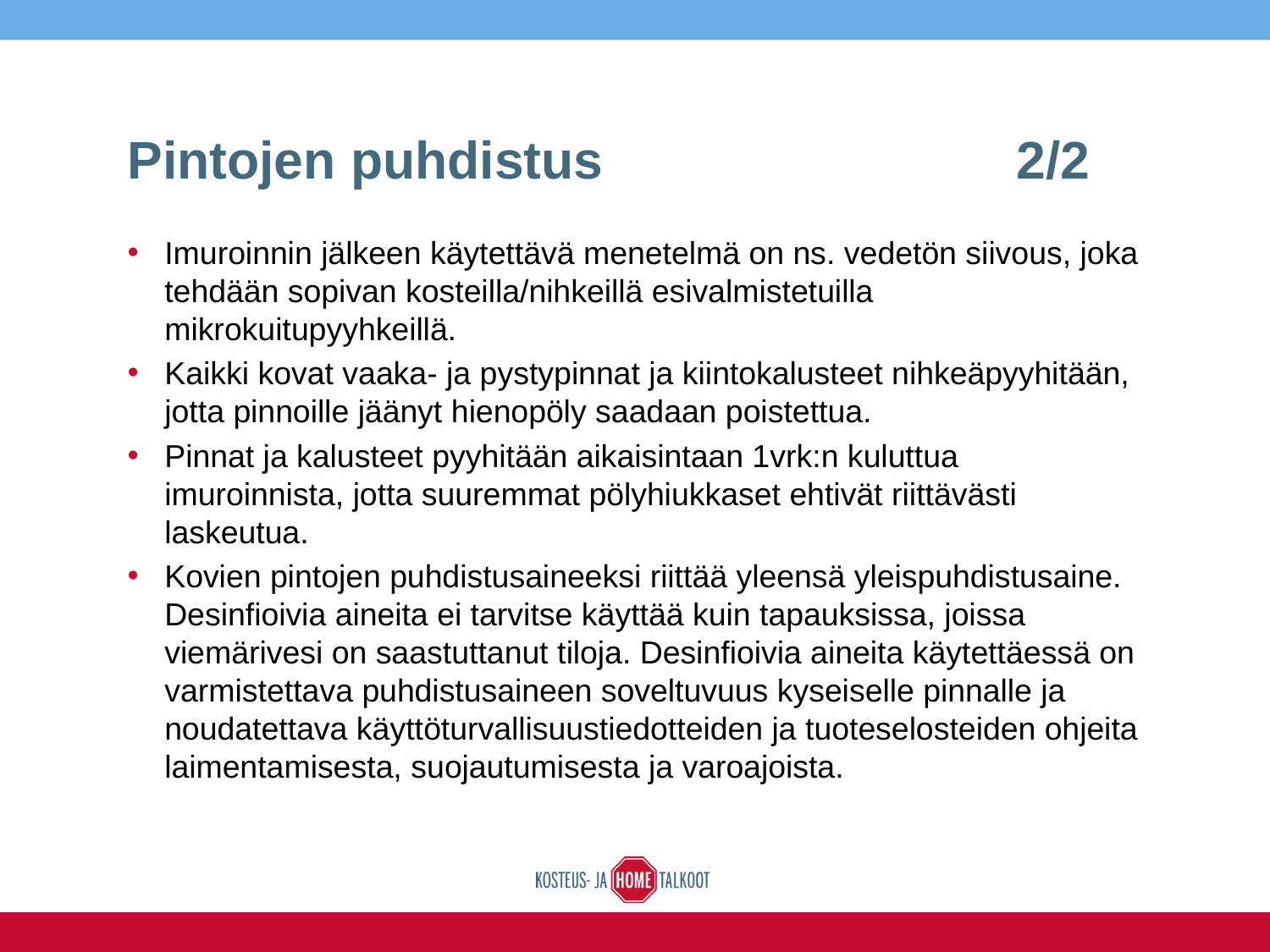

# Pintojen puhdistus 				2/2
Imuroinnin jälkeen käytettävä menetelmä on ns. vedetön siivous, joka tehdään sopivan kosteilla/nihkeillä esivalmistetuilla mikrokuitupyyhkeillä.
Kaikki kovat vaaka- ja pystypinnat ja kiintokalusteet nihkeäpyyhitään, jotta pinnoille jäänyt hienopöly saadaan poistettua.
Pinnat ja kalusteet pyyhitään aikaisintaan 1vrk:n kuluttua imuroinnista, jotta suuremmat pölyhiukkaset ehtivät riittävästi laskeutua.
Kovien pintojen puhdistusaineeksi riittää yleensä yleispuhdistusaine. Desinfioivia aineita ei tarvitse käyttää kuin tapauksissa, joissa viemärivesi on saastuttanut tiloja. Desinfioivia aineita käytettäessä on varmistettava puhdistusaineen soveltuvuus kyseiselle pinnalle ja noudatettava käyttöturvallisuustiedotteiden ja tuoteselosteiden ohjeita laimentamisesta, suojautumisesta ja varoajoista.